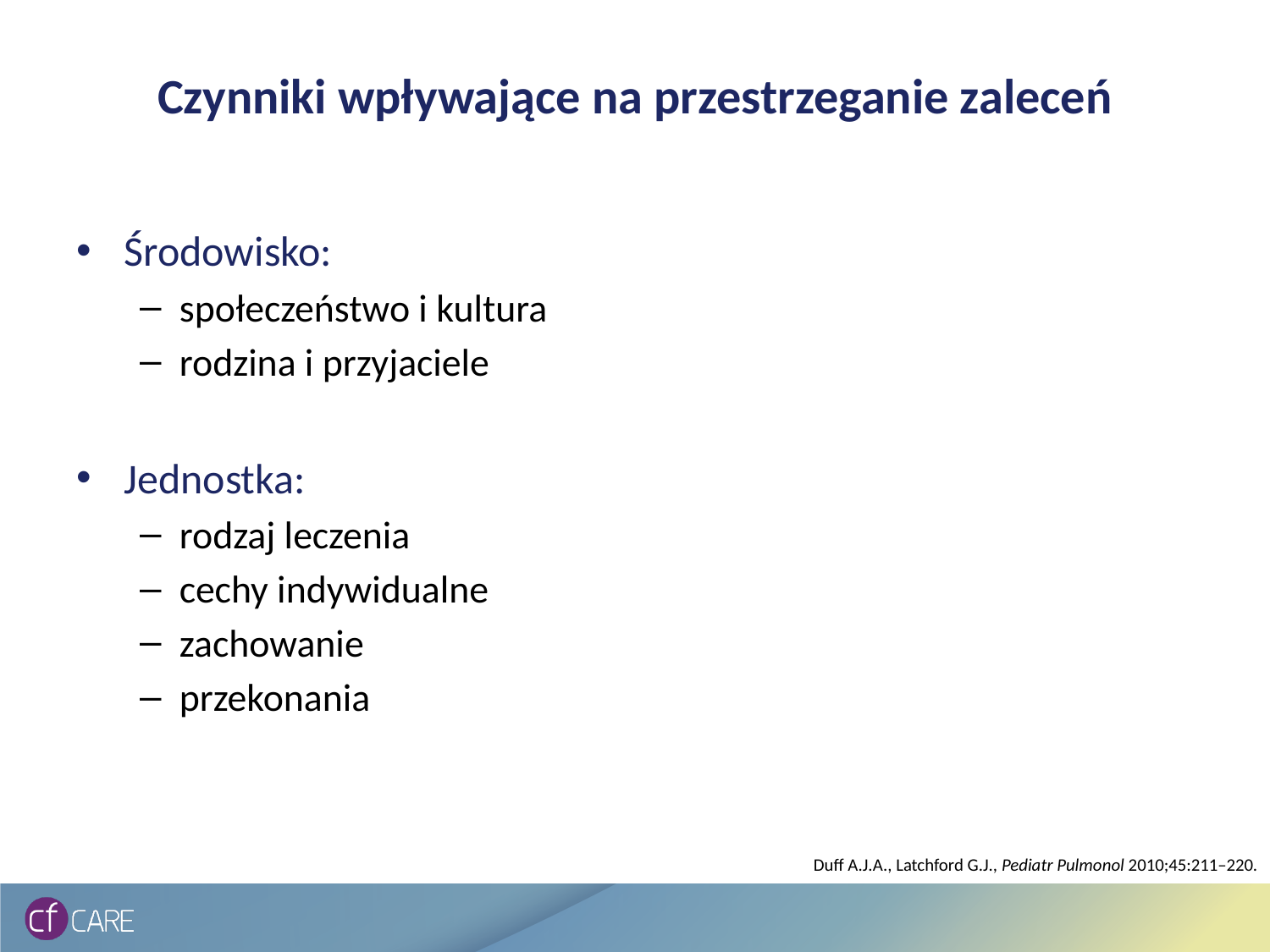

# Czynniki wpływające na przestrzeganie zaleceń
Środowisko:
społeczeństwo i kultura
rodzina i przyjaciele

Jednostka:
rodzaj leczenia
cechy indywidualne
zachowanie
przekonania
Duff A.J.A., Latchford G.J., Pediatr Pulmonol 2010;45:211–220.